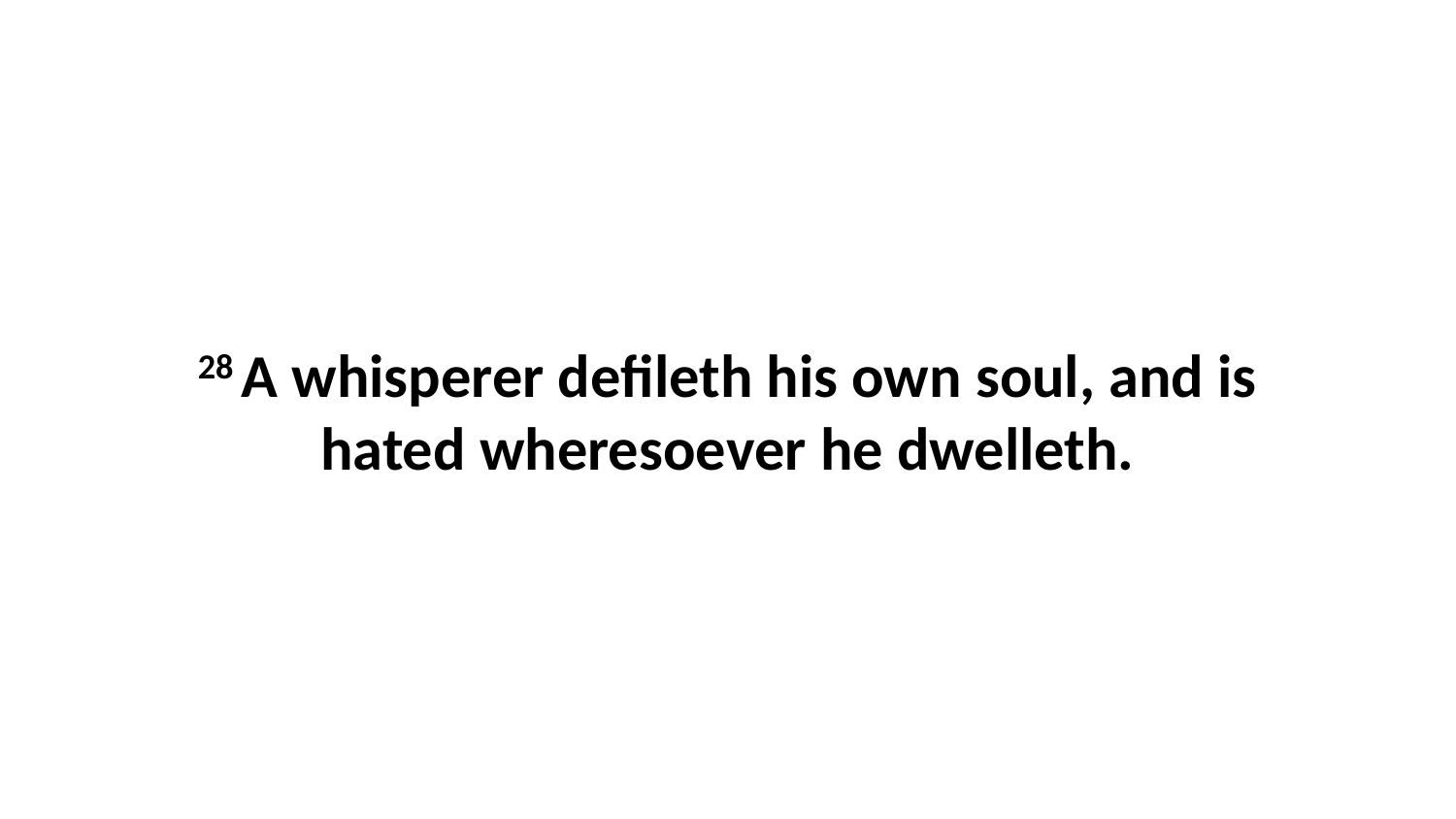

28 A whisperer defileth his own soul, and is hated wheresoever he dwelleth.